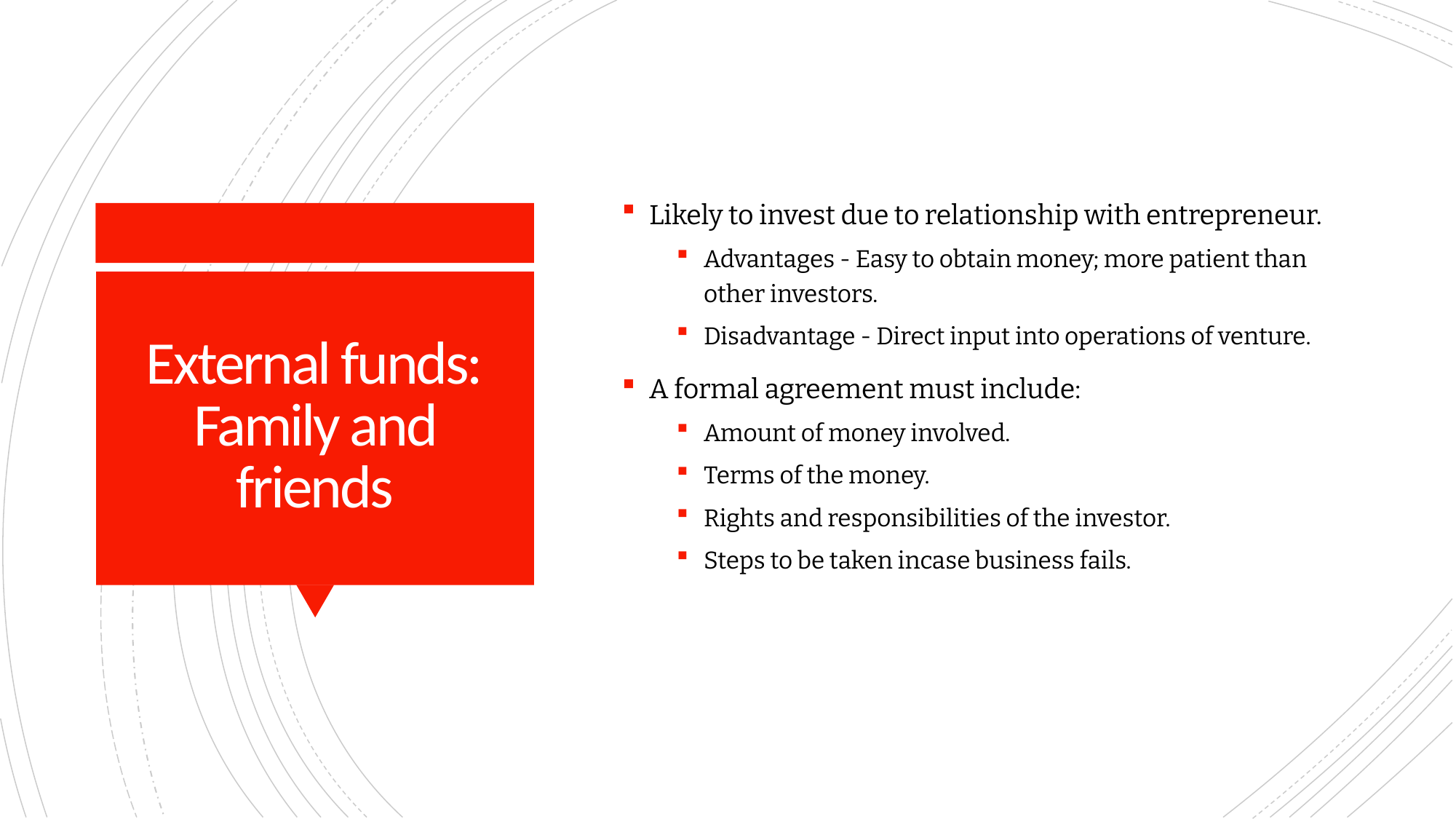

Likely to invest due to relationship with entrepreneur.
Advantages - Easy to obtain money; more patient than other investors.
Disadvantage - Direct input into operations of venture.
A formal agreement must include:
Amount of money involved.
Terms of the money.
Rights and responsibilities of the investor.
Steps to be taken incase business fails.

# External funds: Family and friends